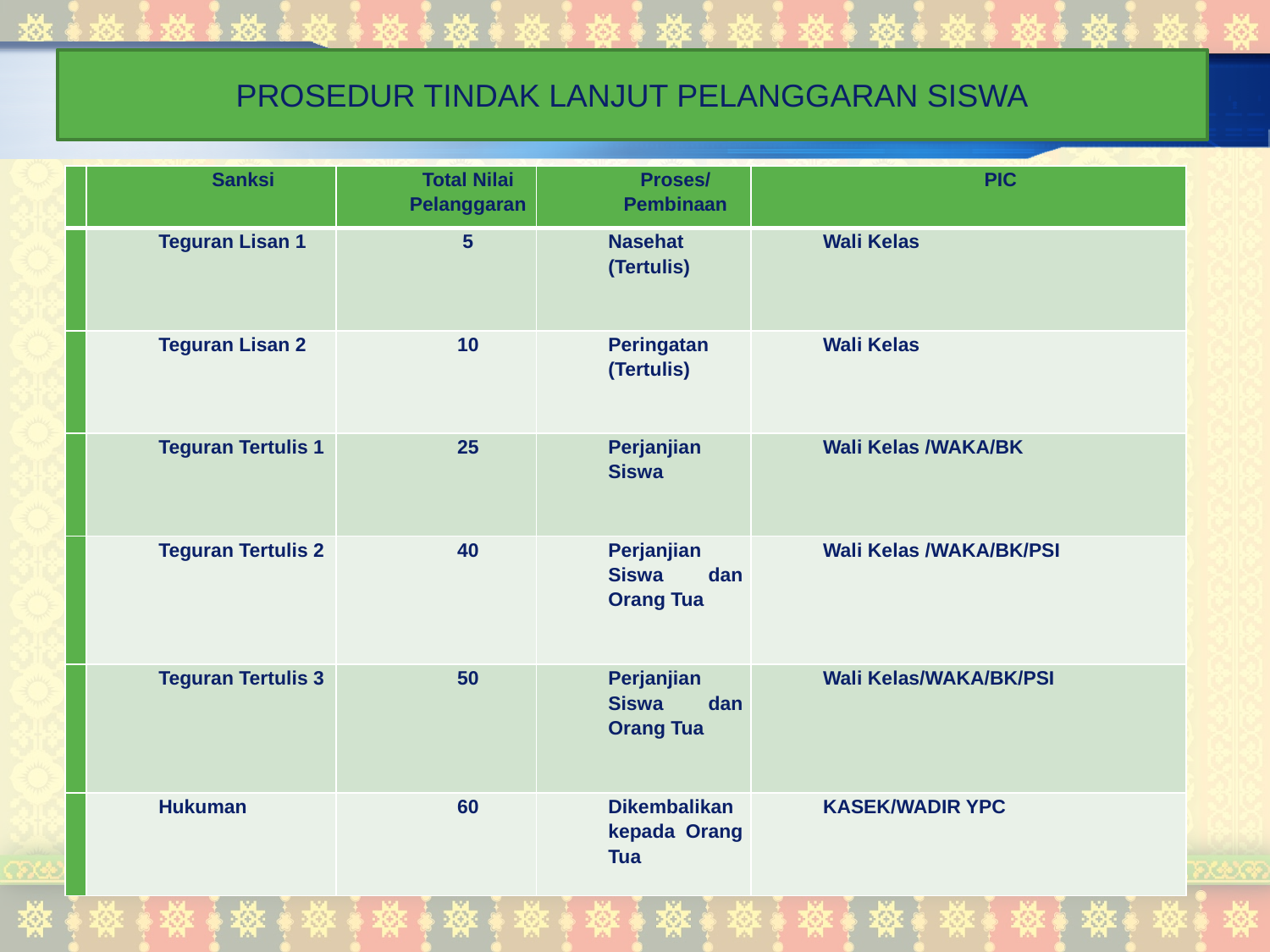

PROSEDUR TINDAK LANJUT PELANGGARAN SISWA
#
| No | Sanksi | Total Nilai Pelanggaran | Proses/Pembinaan | PIC |
| --- | --- | --- | --- | --- |
| 1 | Teguran Lisan 1 | 5 | Nasehat (Tertulis) | Wali Kelas |
| 2 | Teguran Lisan 2 | 10 | Peringatan (Tertulis) | Wali Kelas |
| 3 | Teguran Tertulis 1 | 25 | Perjanjian Siswa | Wali Kelas /WAKA/BK |
| 4 | Teguran Tertulis 2 | 40 | Perjanjian Siswa dan Orang Tua | Wali Kelas /WAKA/BK/PSI |
| 5 | Teguran Tertulis 3 | 50 | Perjanjian Siswa dan Orang Tua | Wali Kelas/WAKA/BK/PSI |
| 6 | Hukuman | 60 | Dikembalikan kepada Orang Tua | KASEK/WADIR YPC |